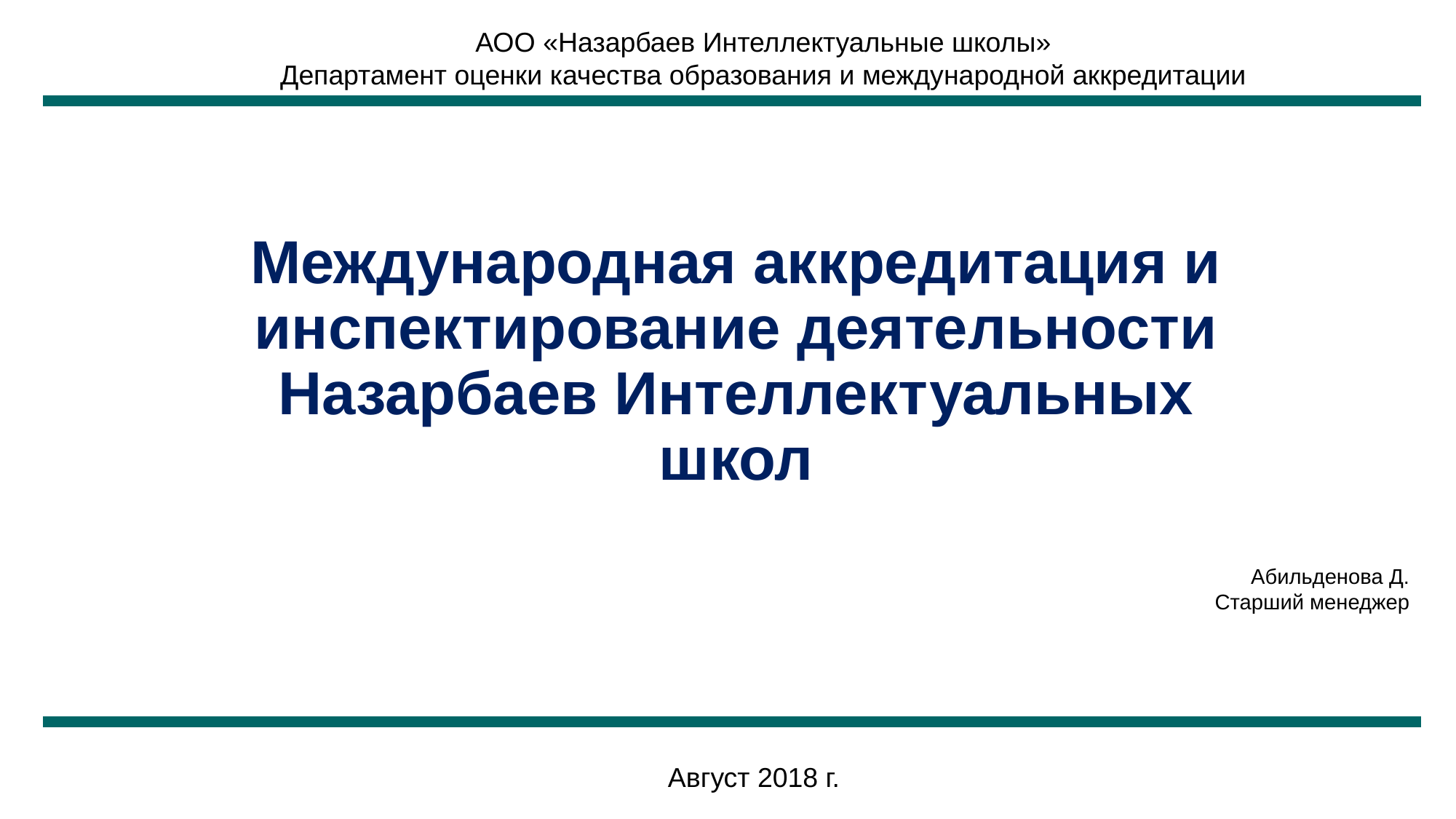

АОО «Назарбаев Интеллектуальные школы»
Департамент оценки качества образования и международной аккредитации

# Международная аккредитация и инспектирование деятельности Назарбаев Интеллектуальных школ
Абильденова Д.
Старший менеджер

Август 2018 г.